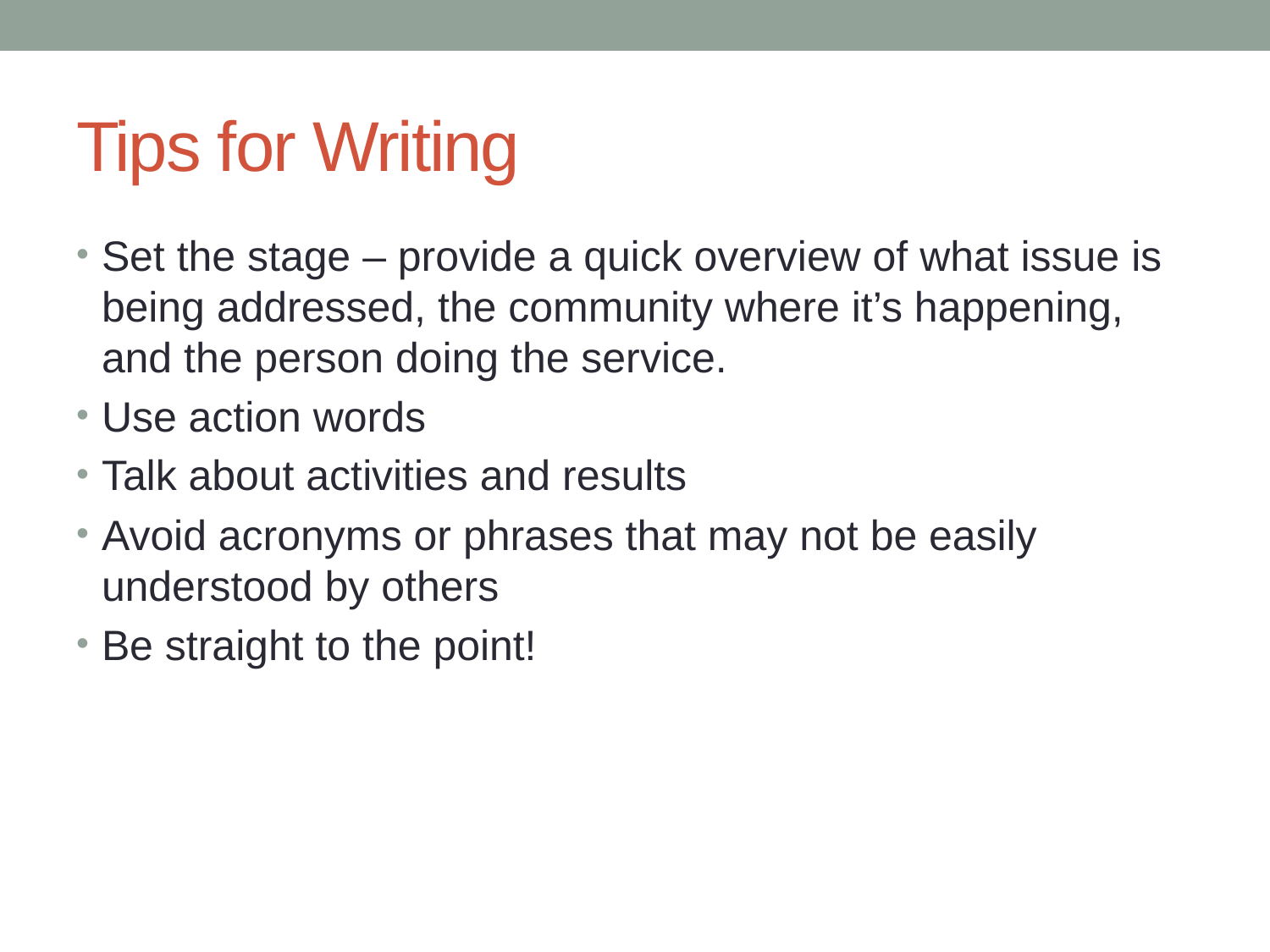

# Tips for Writing
Set the stage – provide a quick overview of what issue is being addressed, the community where it’s happening, and the person doing the service.
Use action words
Talk about activities and results
Avoid acronyms or phrases that may not be easily understood by others
Be straight to the point!